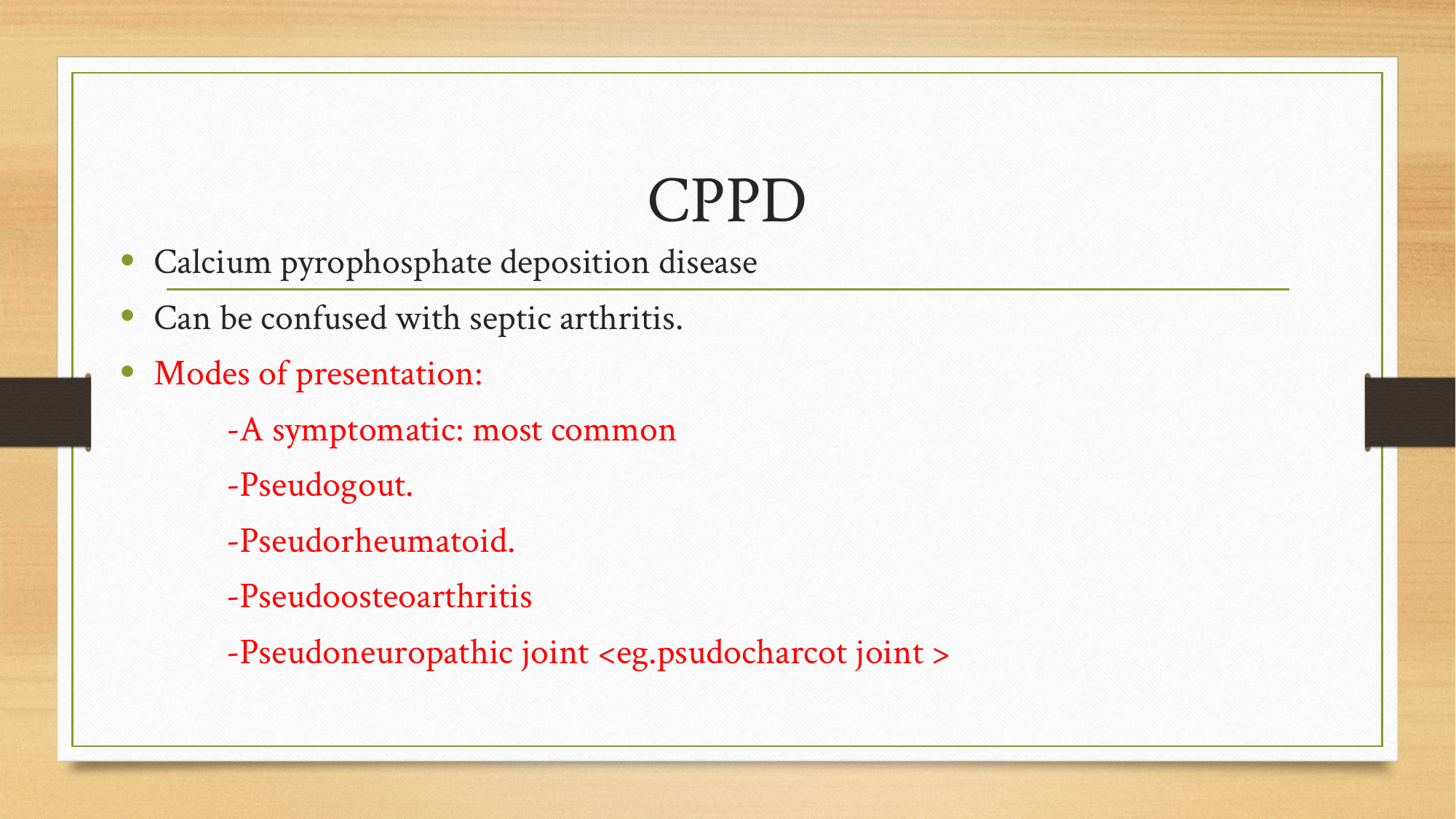

# CPPD
Calcium pyrophosphate deposition disease
Can be confused with septic arthritis.
Modes of presentation:
             -A symptomatic: most common
             -Pseudogout.
             -Pseudorheumatoid.
             -Pseudoosteoarthritis
             -Pseudoneuropathic joint <eg.psudocharcot joint >